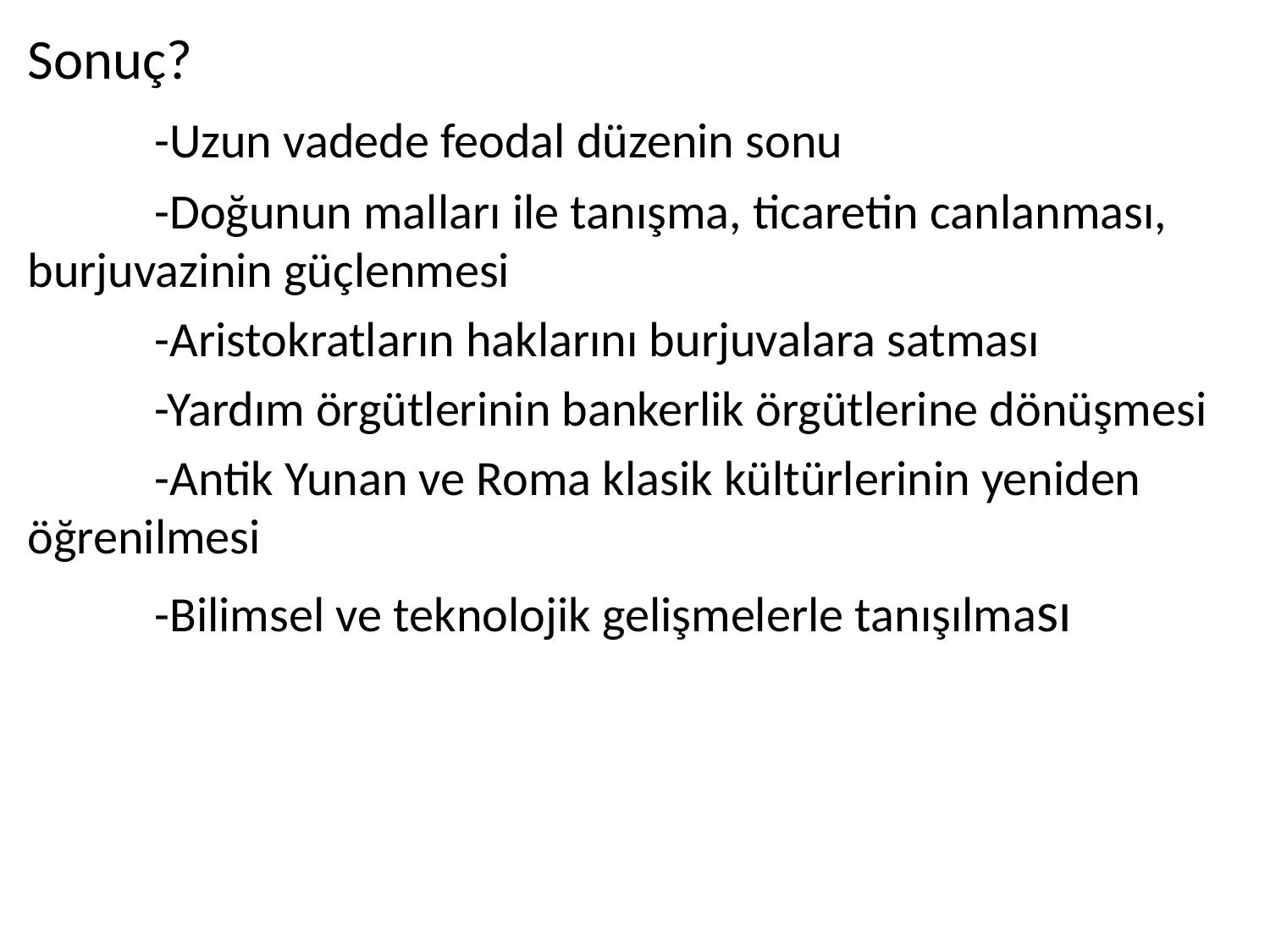

Sonuç?
	-Uzun vadede feodal düzenin sonu
	-Doğunun malları ile tanışma, ticaretin canlanması, burjuvazinin güçlenmesi
	-Aristokratların haklarını burjuvalara satması
	-Yardım örgütlerinin bankerlik örgütlerine dönüşmesi
	-Antik Yunan ve Roma klasik kültürlerinin yeniden öğrenilmesi
	-Bilimsel ve teknolojik gelişmelerle tanışılması